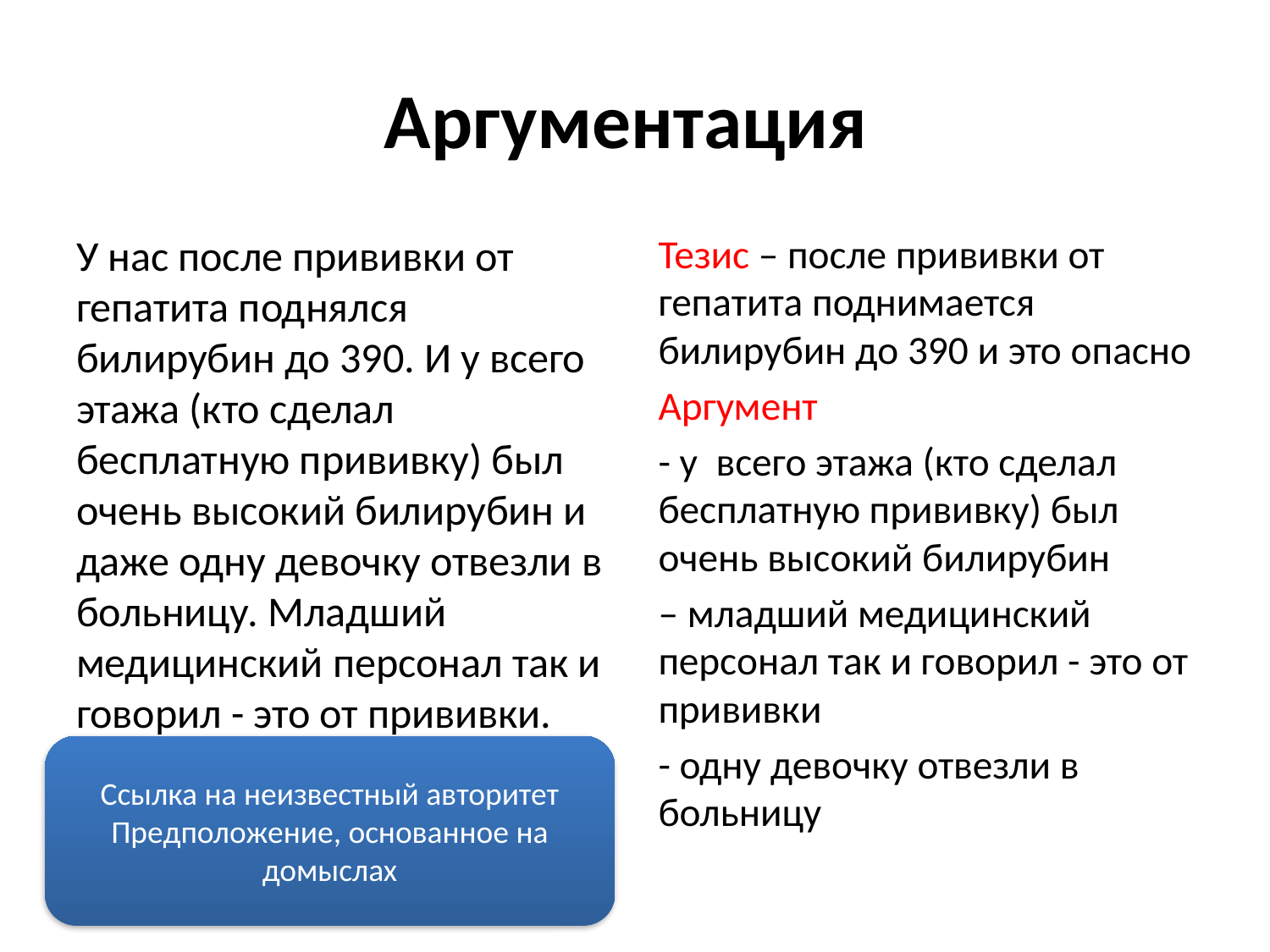

# Аргументация
У нас после прививки от гепатита поднялся билирубин до 390. И у всего этажа (кто сделал бесплатную прививку) был очень высокий билирубин и даже одну девочку отвезли в больницу. Младший медицинский персонал так и говорил - это от прививки. Врачи, конечно, не соглашались…
Тезис – после прививки от гепатита поднимается билирубин до 390 и это опасно
Аргумент
- у  всего этажа (кто сделал бесплатную прививку) был очень высокий билирубин
– младший медицинский персонал так и говорил - это от прививки
- одну девочку отвезли в больницу

Ссылка на неизвестный авторитет
Предположение, основанное на домыслах